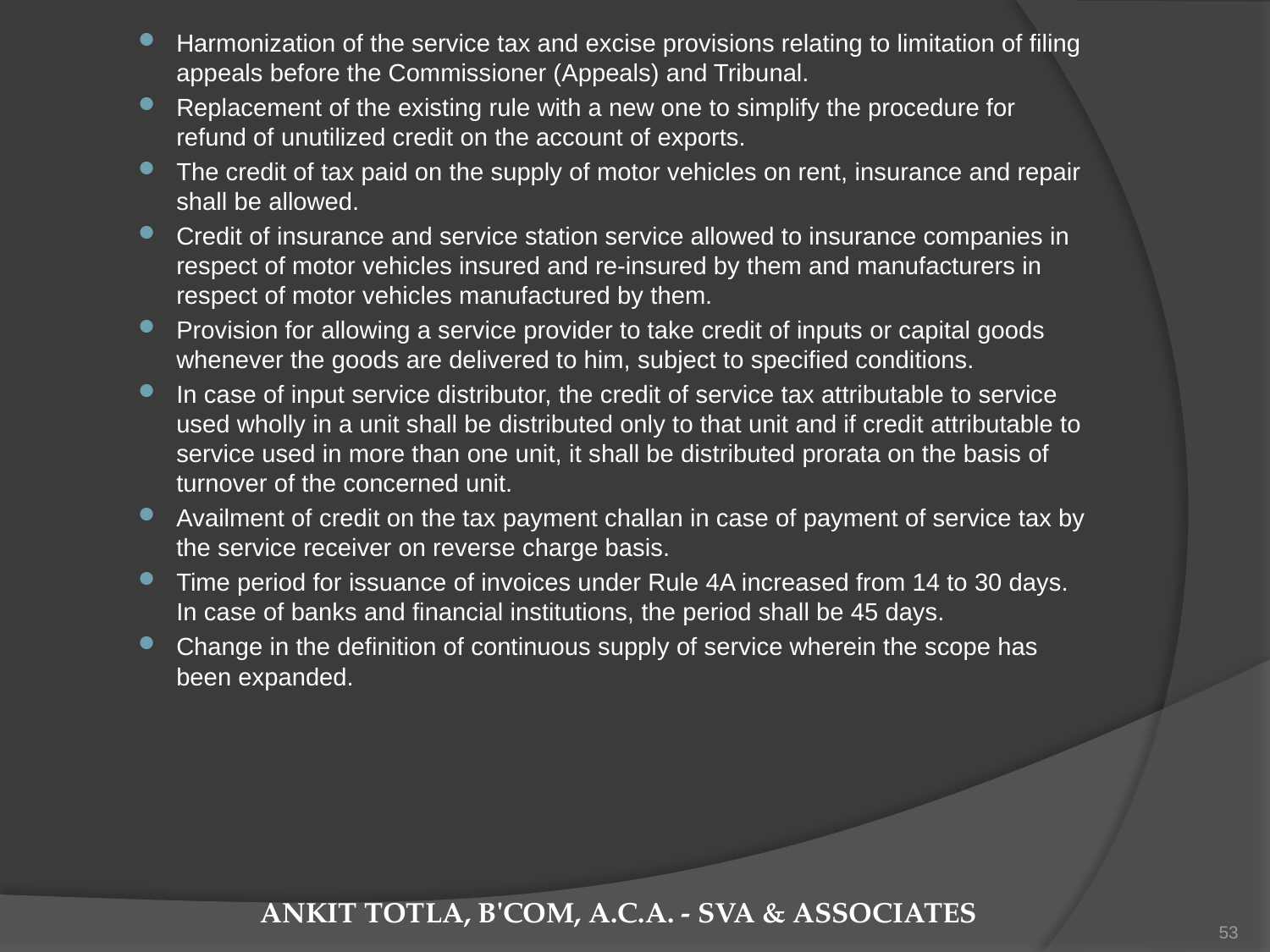

Harmonization of the service tax and excise provisions relating to limitation of filing appeals before the Commissioner (Appeals) and Tribunal.
Replacement of the existing rule with a new one to simplify the procedure for refund of unutilized credit on the account of exports.
The credit of tax paid on the supply of motor vehicles on rent, insurance and repair shall be allowed.
Credit of insurance and service station service allowed to insurance companies in respect of motor vehicles insured and re-insured by them and manufacturers in respect of motor vehicles manufactured by them.
Provision for allowing a service provider to take credit of inputs or capital goods whenever the goods are delivered to him, subject to specified conditions.
In case of input service distributor, the credit of service tax attributable to service used wholly in a unit shall be distributed only to that unit and if credit attributable to service used in more than one unit, it shall be distributed prorata on the basis of turnover of the concerned unit.
Availment of credit on the tax payment challan in case of payment of service tax by the service receiver on reverse charge basis.
Time period for issuance of invoices under Rule 4A increased from 14 to 30 days. In case of banks and financial institutions, the period shall be 45 days.
Change in the definition of continuous supply of service wherein the scope has been expanded.
ANKIT TOTLA, B'COM, A.C.A. - SVA & ASSOCIATES
53